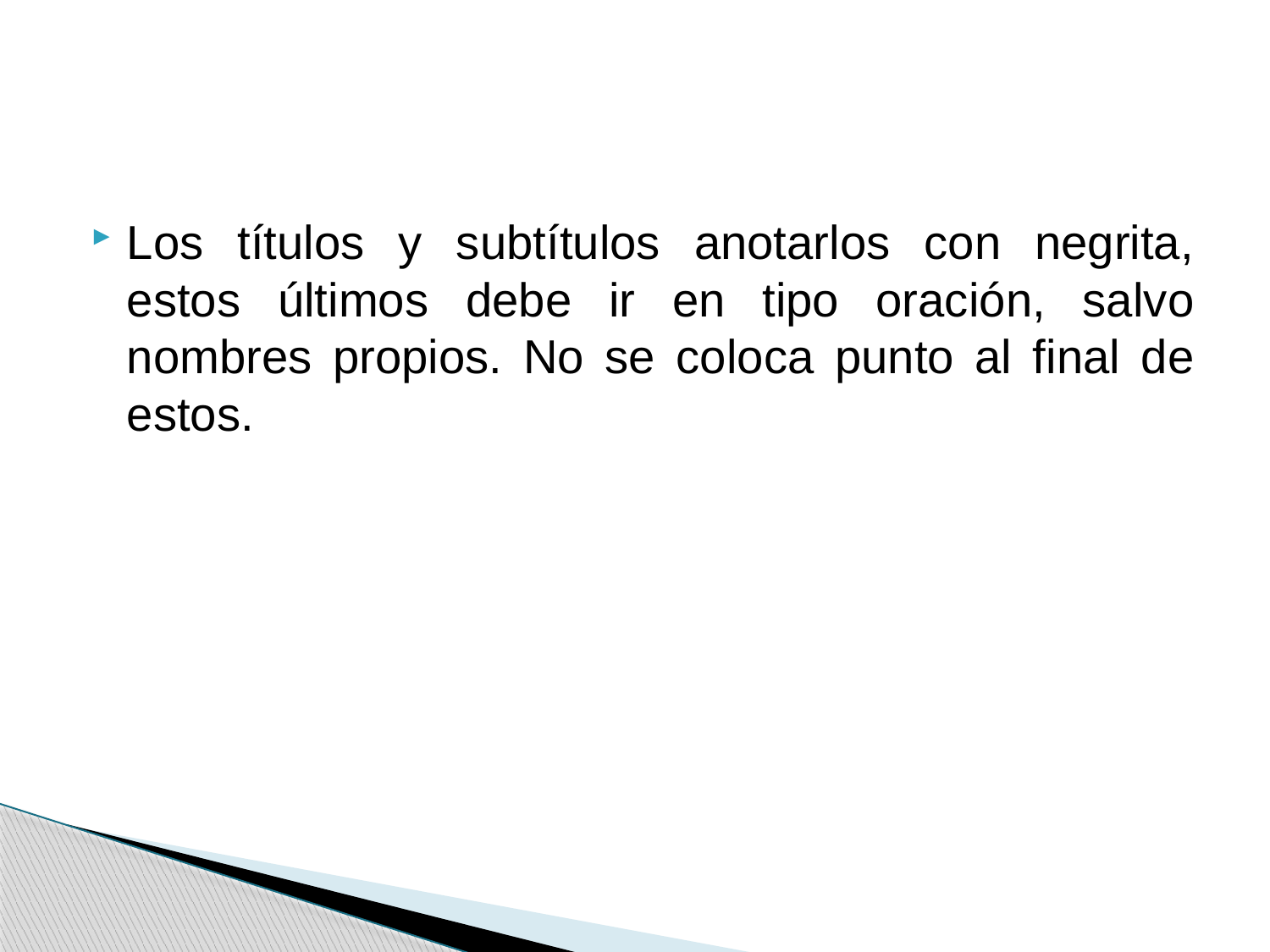

#
Los títulos y subtítulos anotarlos con negrita, estos últimos debe ir en tipo oración, salvo nombres propios. No se coloca punto al final de estos.